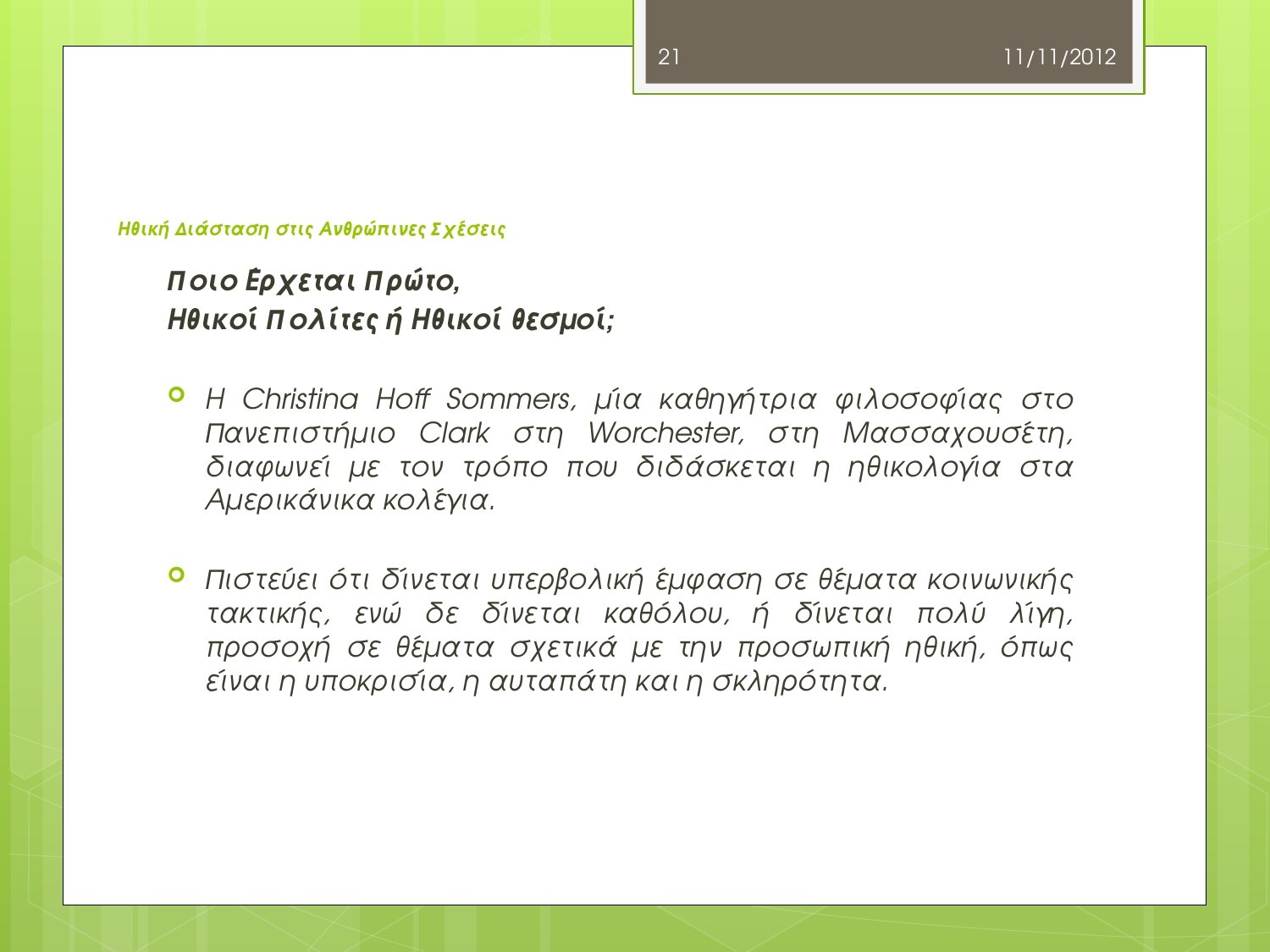

21
11/11/2012
# Ηθική Διάσταση στις Ανθρώπινες Σχέσεις
Ποιο Έρχεται Πρώτο,
Ηθικοί Πολίτες ή Ηθικοί θεσμοί;

Η Christina Hoff Sommers, μία καθηγήτρια φιλοσοφίας στο Πανεπιστήμιο Clark στη Worchester, στη Μασσαχουσέτη, διαφωνεί με τον τρόπο που διδάσκεται η ηθικολογία στα Αμερικάνικα κολέγια.

Πιστεύει ότι δίνεται υπερβολική έμφαση σε θέματα κοινωνικής τακτικής, ενώ δε δίνεται καθόλου, ή δίνεται πολύ λίγη, προσοχή σε θέματα σχετικά με την προσωπική ηθική, όπως είναι η υποκρισία, η αυταπάτη και η σκληρότητα.